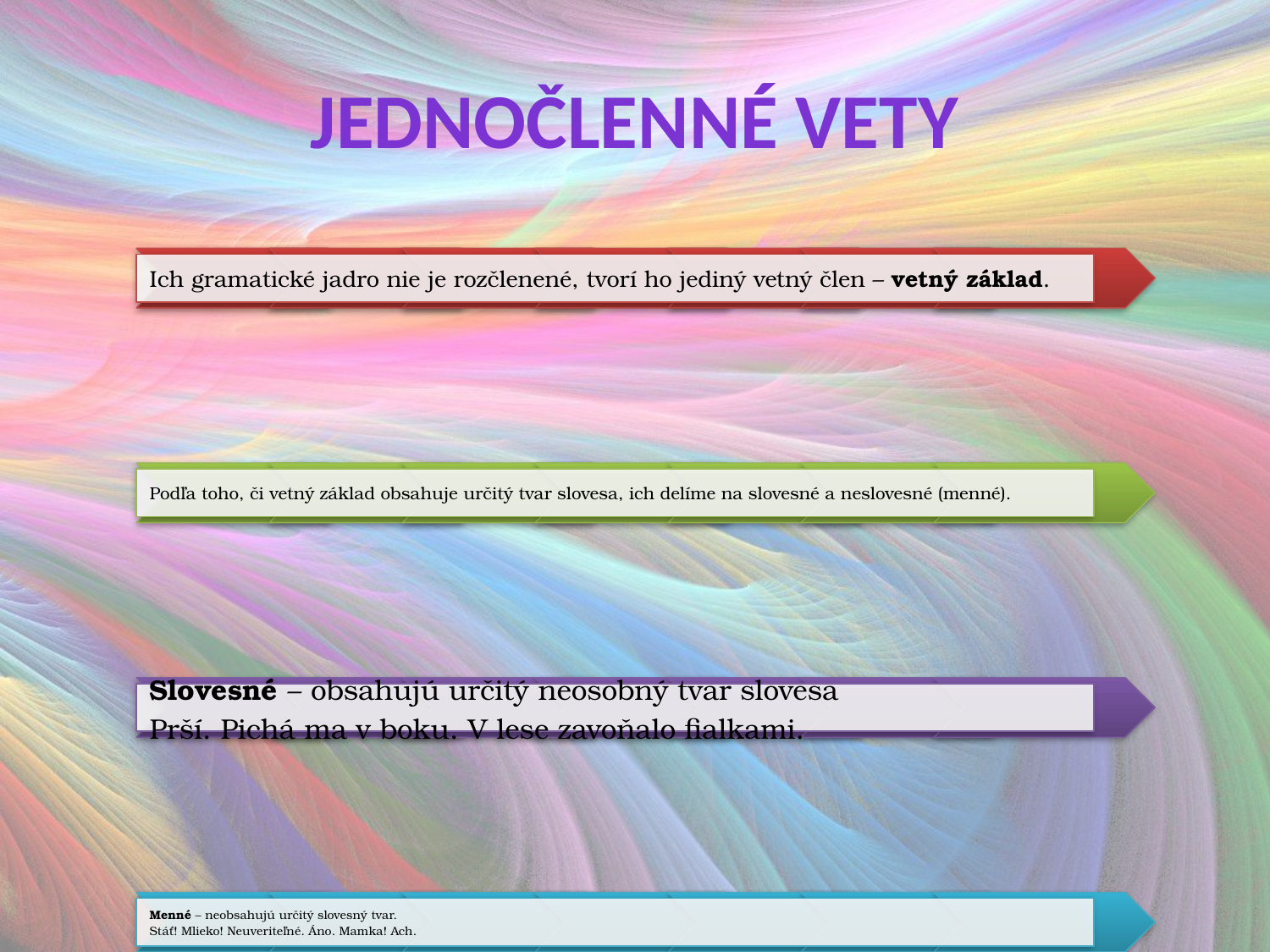

# jednočlenné vety
Ich gramatické jadro nie je rozčlenené, tvorí ho jediný vetný člen – vetný základ.
Podľa toho, či vetný základ obsahuje určitý tvar slovesa, ich delíme na slovesné a neslovesné (menné).
Slovesné – obsahujú určitý neosobný tvar slovesa
Menné – neobsahujú určitý slovesný tvar.
Stáť! Mlieko! Neuveriteľné. Áno. Mamka! Ach.
Prší. Pichá ma v boku. V lese zavoňalo fialkami.